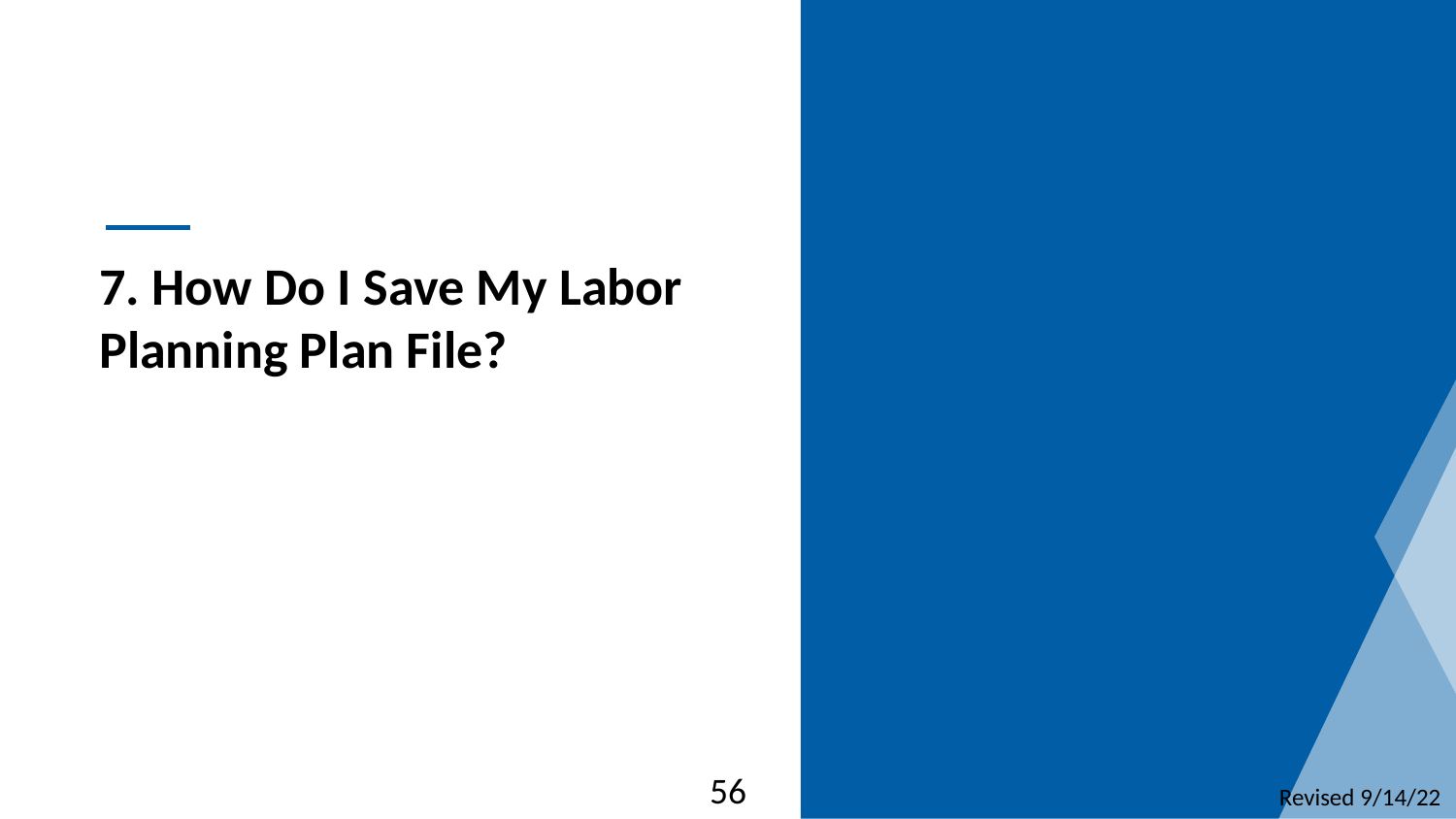

7. How Do I Save My Labor
Planning Plan File?
56
Revised 9/14/22